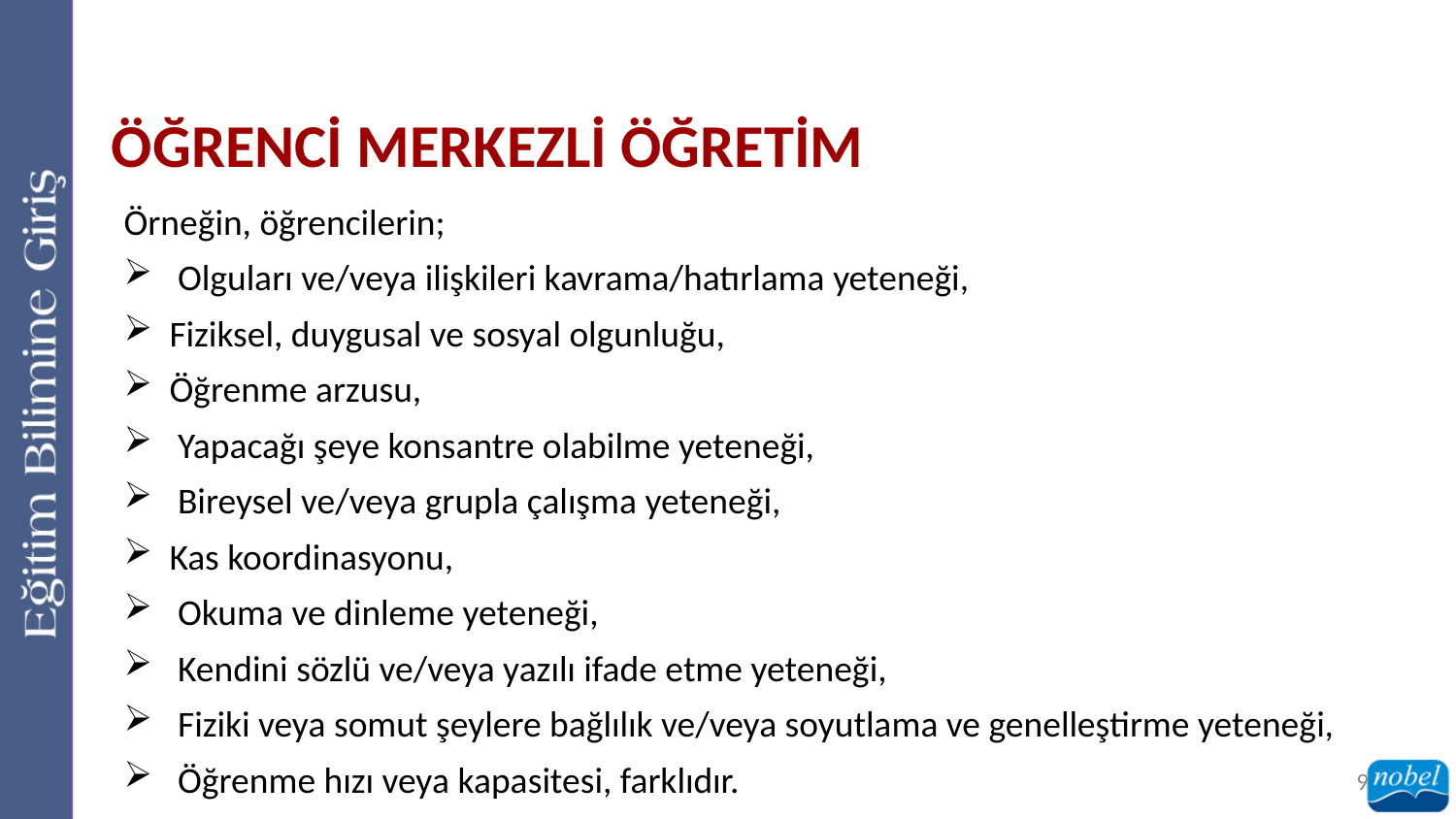

ÖĞRENCİ MERKEZLİ ÖĞRETİM
Örneğin, öğrencilerin;
 Olguları ve/veya ilişkileri kavrama/hatırlama yeteneği,
Fiziksel, duygusal ve sosyal olgunluğu,
Öğrenme arzusu,
 Yapacağı şeye konsantre olabilme yeteneği,
 Bireysel ve/veya grupla çalışma yeteneği,
Kas koordinasyonu,
 Okuma ve dinleme yeteneği,
 Kendini sözlü ve/veya yazılı ifade etme yeteneği,
 Fiziki veya somut şeylere bağlılık ve/veya soyutlama ve genelleştirme yeteneği,
 Öğrenme hızı veya kapasitesi, farklıdır.

9